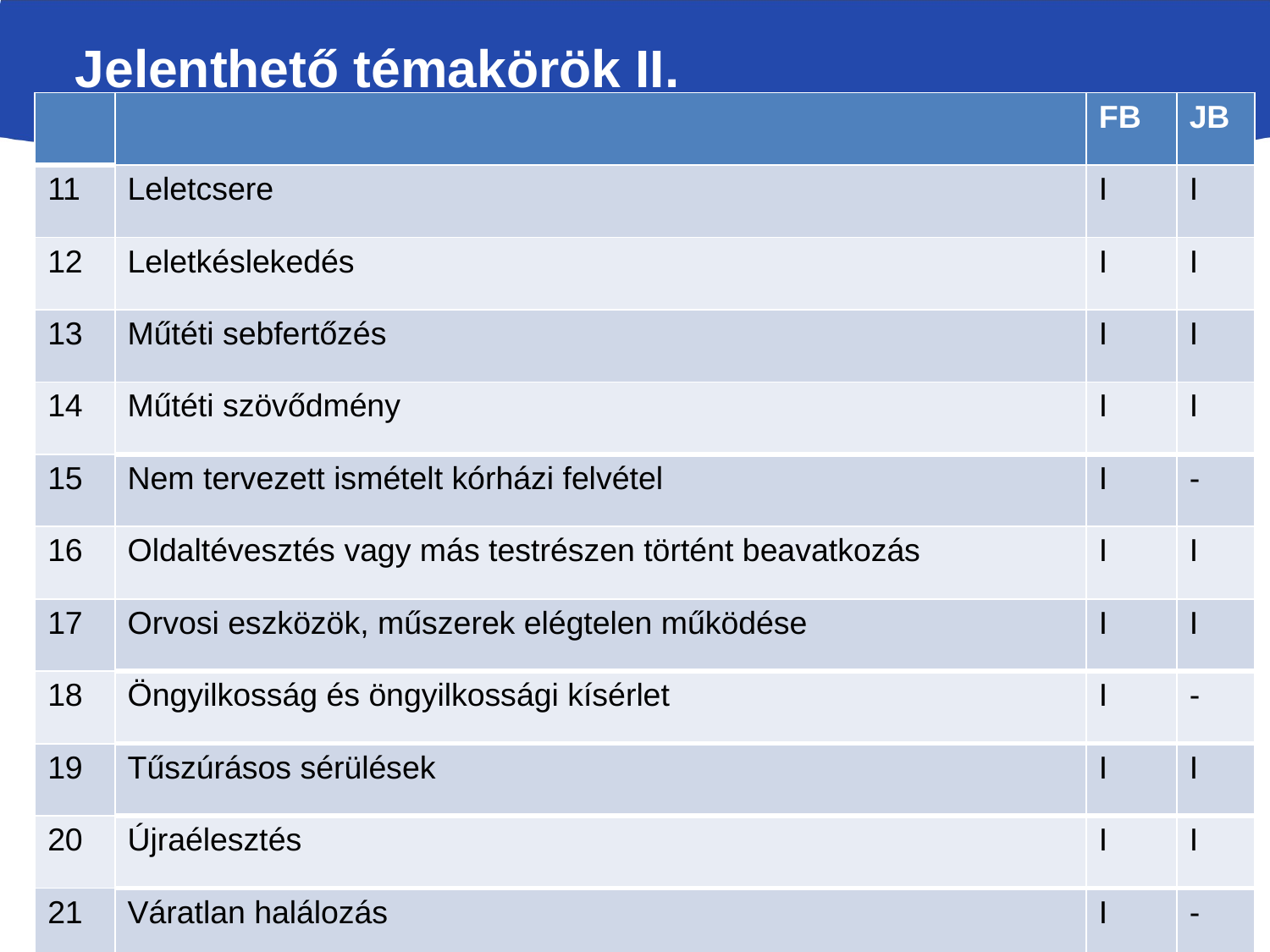

# Jelenthető témakörök II.
|  |  | FB | JB |
| --- | --- | --- | --- |
| 11 | Leletcsere | I | I |
| 12 | Leletkéslekedés | I | I |
| 13 | Műtéti sebfertőzés | I | I |
| 14 | Műtéti szövődmény | I | I |
| 15 | Nem tervezett ismételt kórházi felvétel | I | - |
| 16 | Oldaltévesztés vagy más testrészen történt beavatkozás | I | I |
| 17 | Orvosi eszközök, műszerek elégtelen működése | I | I |
| 18 | Öngyilkosság és öngyilkossági kísérlet | I | - |
| 19 | Tűszúrásos sérülések | I | I |
| 20 | Újraélesztés | I | I |
| 21 | Váratlan halálozás | I | - |